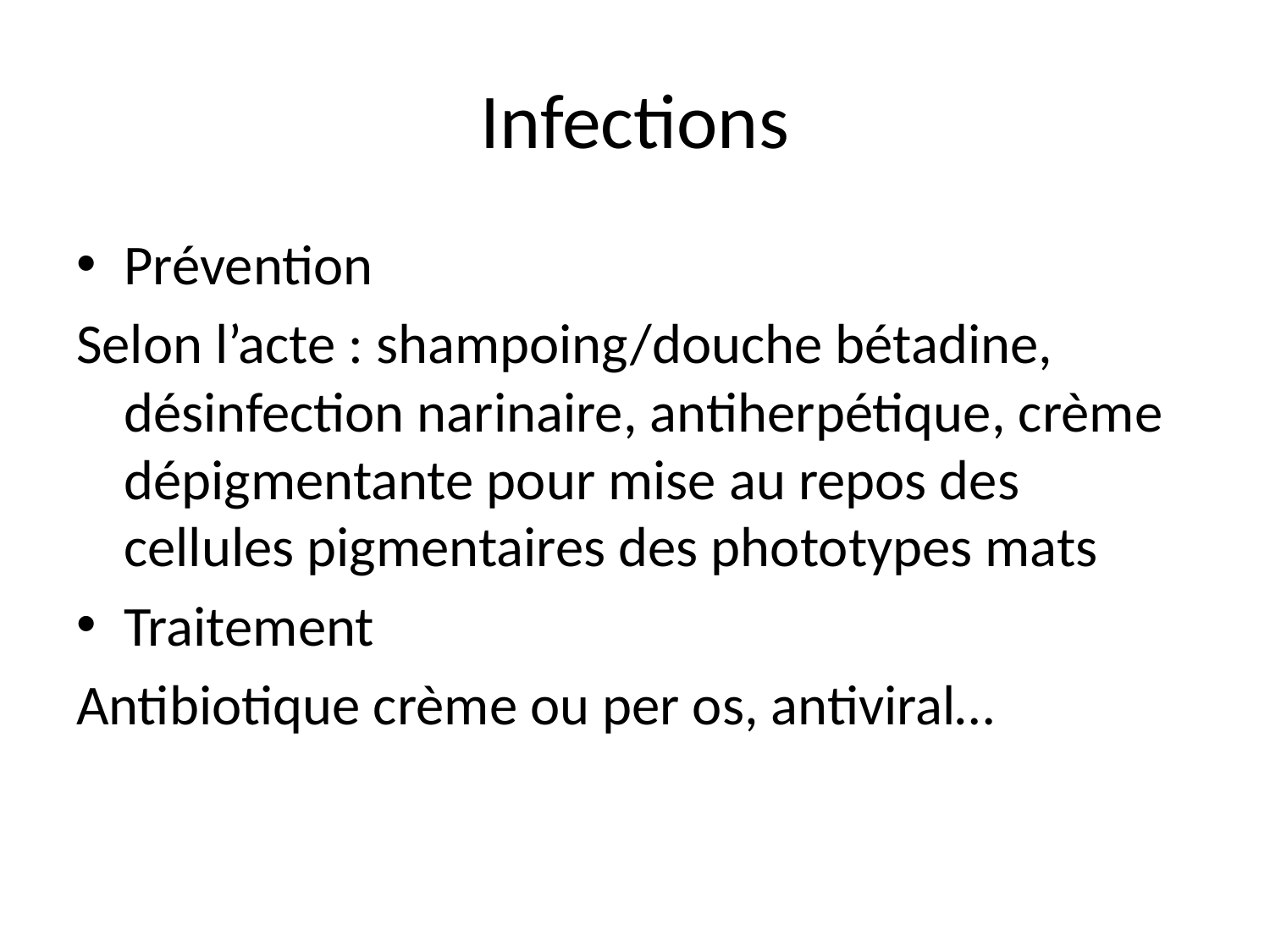

# Infections
Prévention
Selon l’acte : shampoing/douche bétadine, désinfection narinaire, antiherpétique, crème dépigmentante pour mise au repos des cellules pigmentaires des phototypes mats
Traitement
Antibiotique crème ou per os, antiviral…